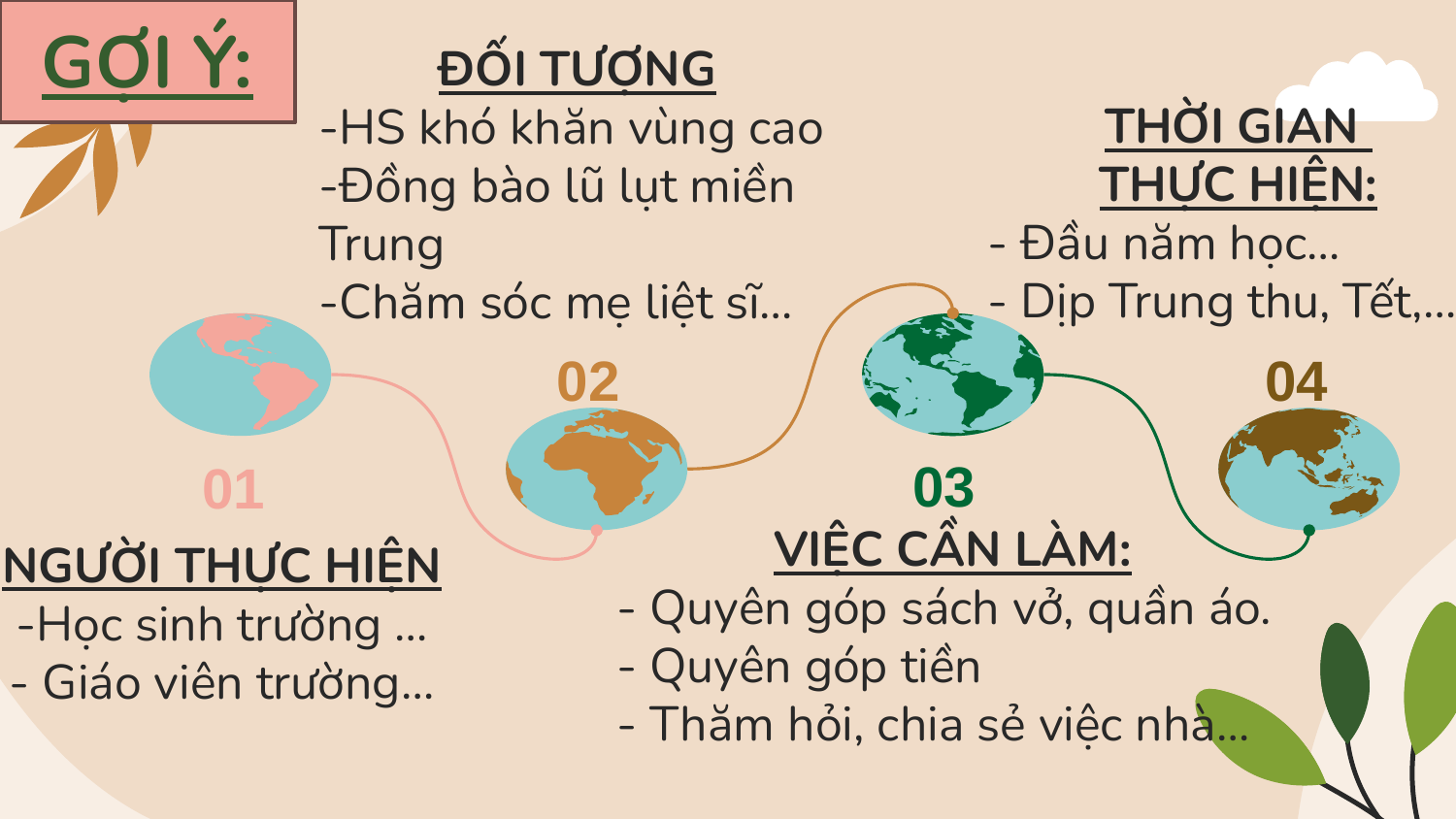

# GỢI Ý:
ĐỐI TƯỢNG
-HS khó khăn vùng cao
-Đồng bào lũ lụt miền Trung
-Chăm sóc mẹ liệt sĩ…
THỜI GIAN
THỰC HIỆN:
- Đầu năm học…
- Dịp Trung thu, Tết,…

04
02
03
01
NGƯỜI THỰC HIỆN
-Học sinh trường …
- Giáo viên trường…
VIỆC CẦN LÀM:
- Quyên góp sách vở, quần áo.
- Quyên góp tiền
- Thăm hỏi, chia sẻ việc nhà…